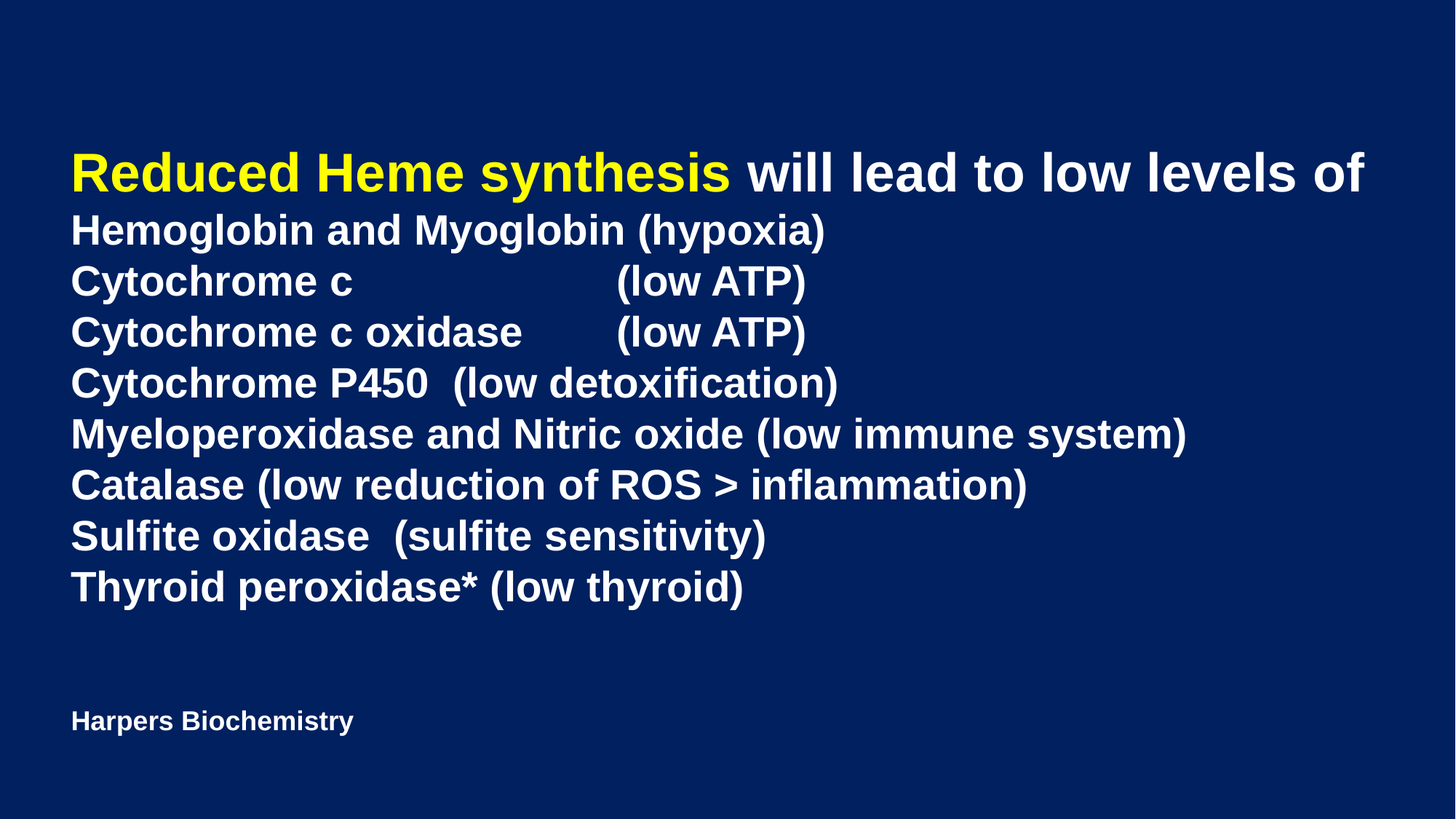

Reduced Heme synthesis will lead to low levels of
Hemoglobin and Myoglobin (hypoxia)
Cytochrome c			(low ATP)
Cytochrome c oxidase	(low ATP)
Cytochrome P450  (low detoxification)
Myeloperoxidase and Nitric oxide (low immune system)
Catalase (low reduction of ROS > inflammation)
Sulfite oxidase  (sulfite sensitivity)
Thyroid peroxidase* (low thyroid)

Harpers Biochemistry